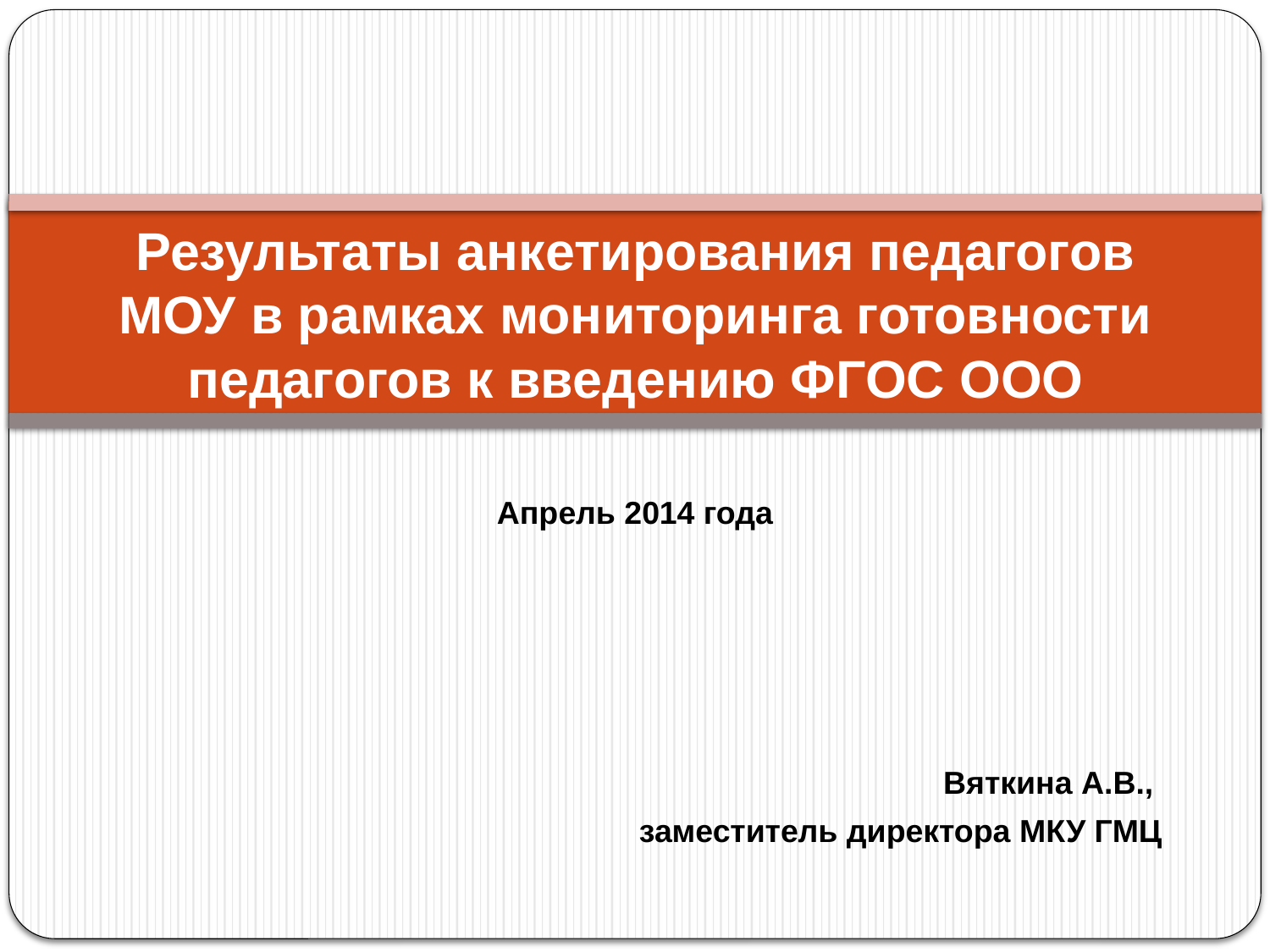

# Результаты анкетирования педагогов МОУ в рамках мониторинга готовности педагогов к введению ФГОС ООО
Апрель 2014 года
Вяткина А.В.,
заместитель директора МКУ ГМЦ